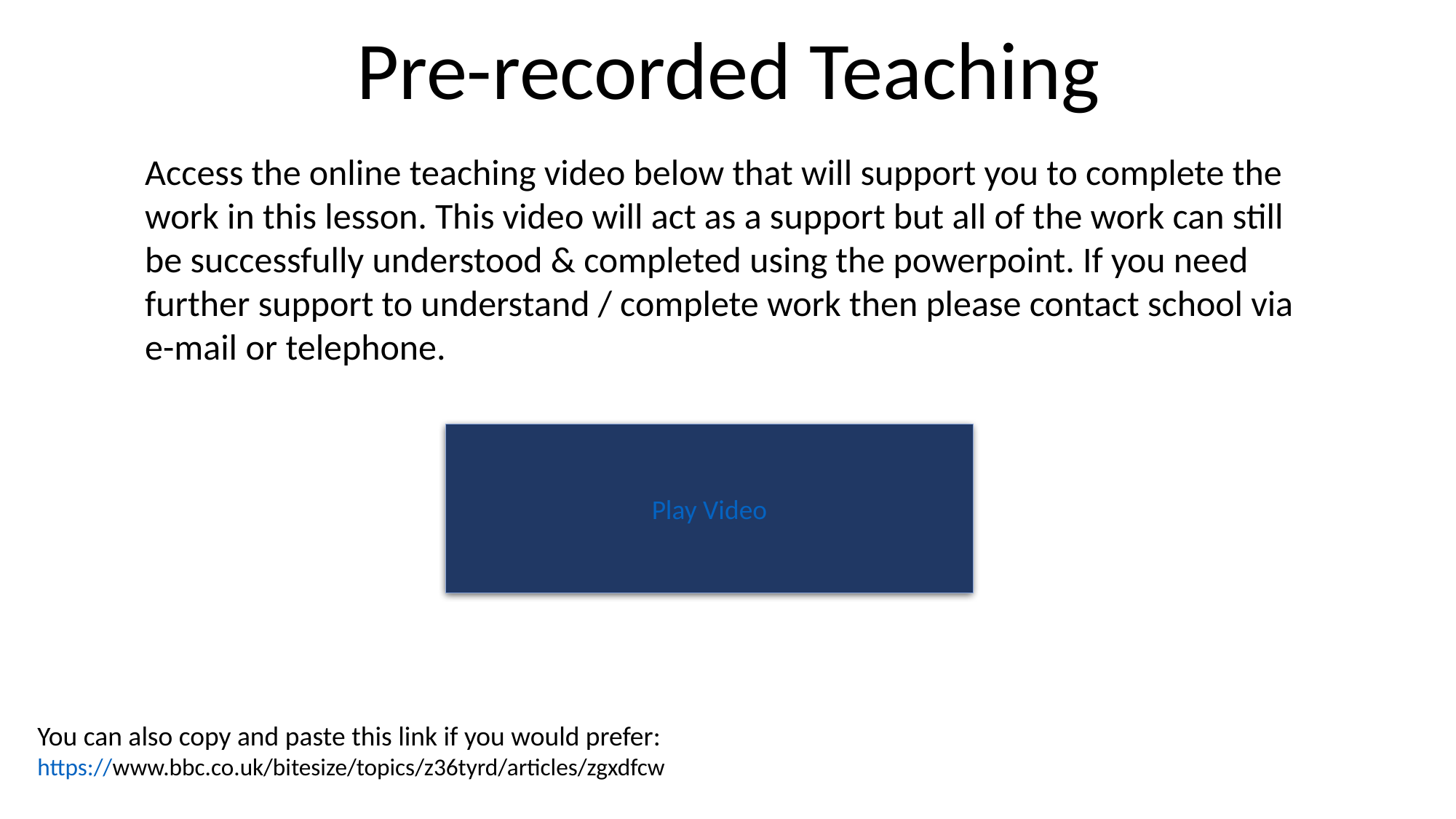

Pre-recorded Teaching
Access the online teaching video below that will support you to complete the work in this lesson. This video will act as a support but all of the work can still be successfully understood & completed using the powerpoint. If you need further support to understand / complete work then please contact school via e-mail or telephone.
Play Video
You can also copy and paste this link if you would prefer:
https://www.bbc.co.uk/bitesize/topics/z36tyrd/articles/zgxdfcw